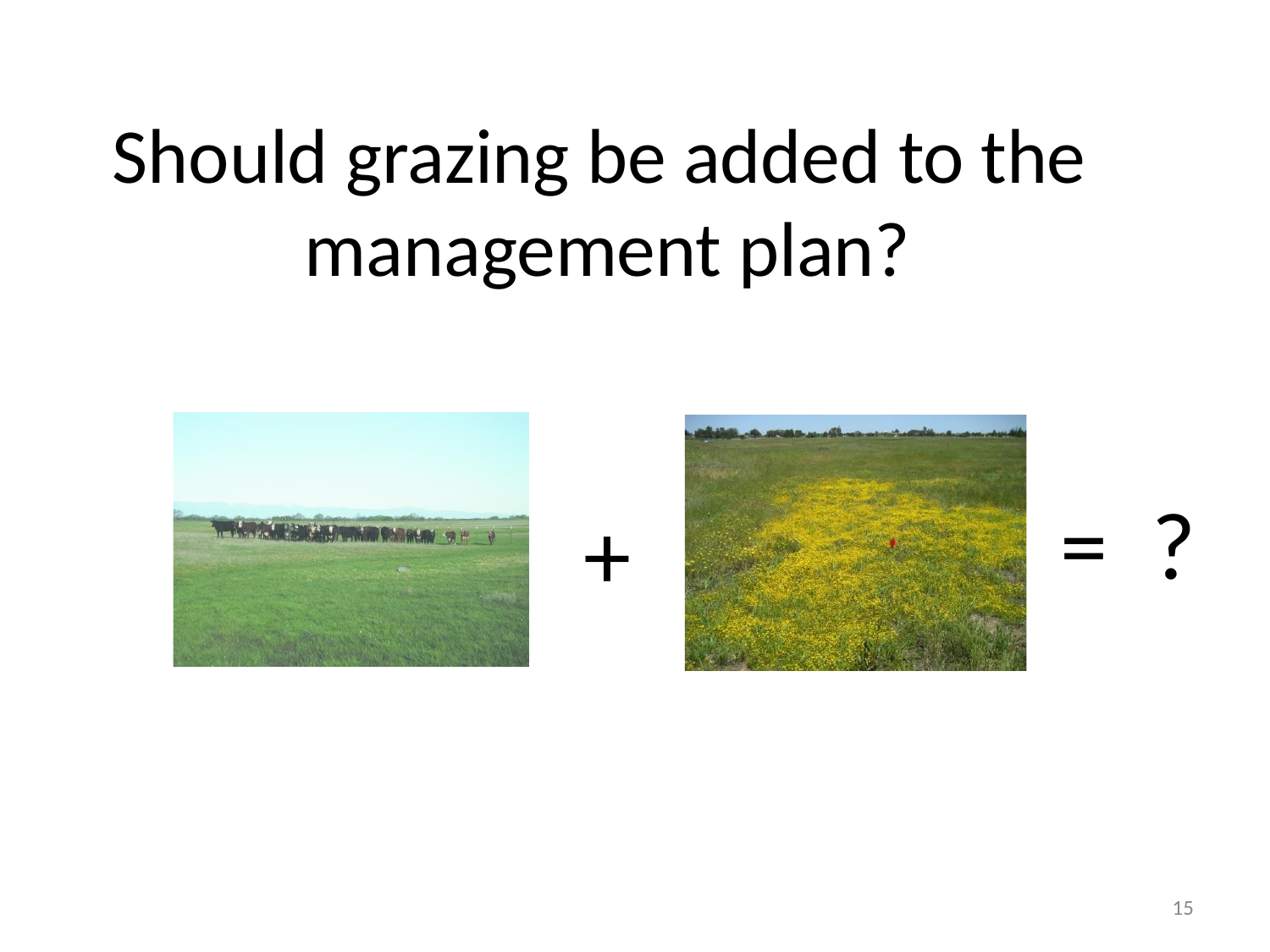

# Should grazing be added to the  management plan?

=	?
+
15